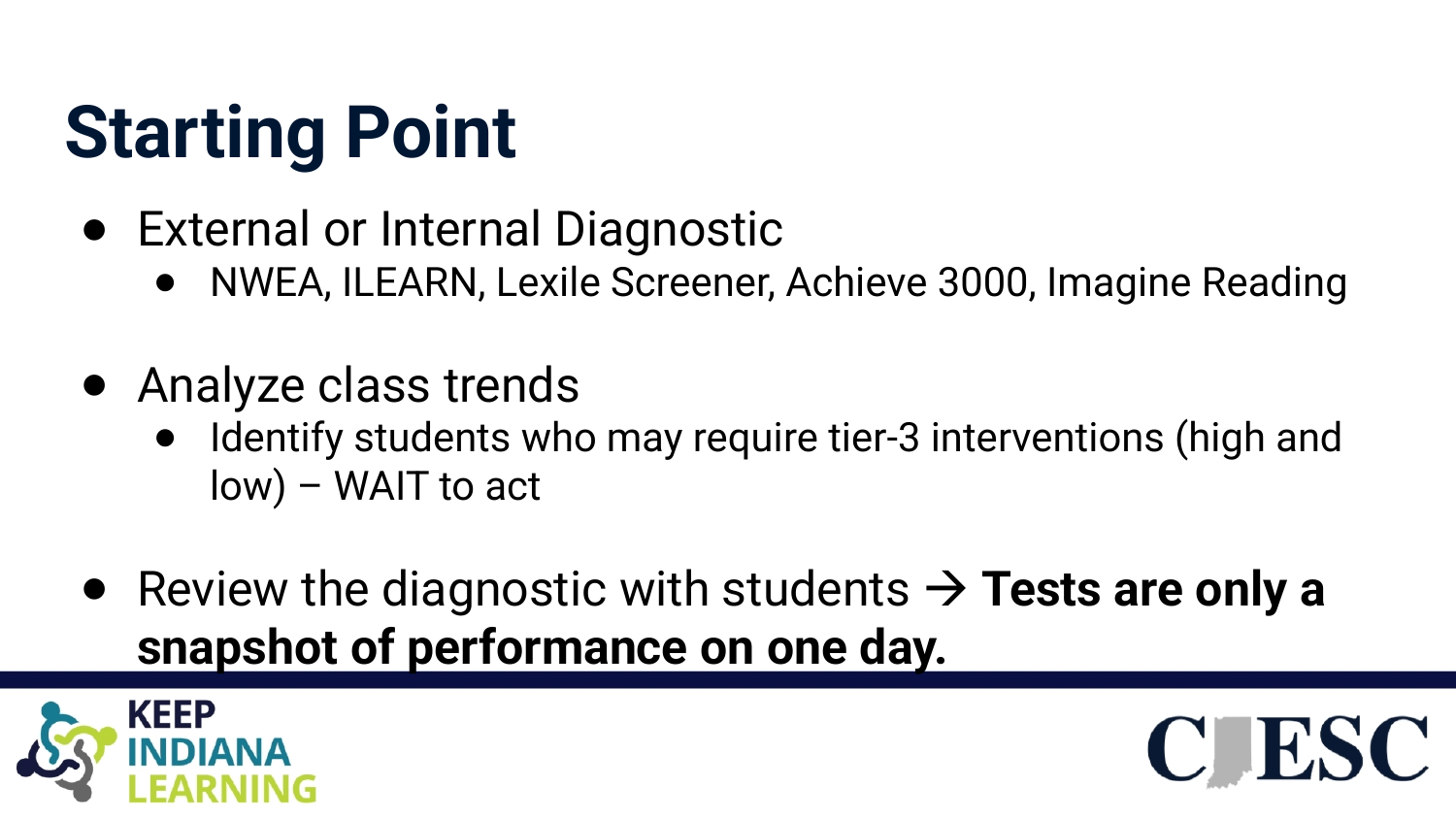

# Starting Point
External or Internal Diagnostic
NWEA, ILEARN, Lexile Screener, Achieve 3000, Imagine Reading

Analyze class trends
Identify students who may require tier-3 interventions (high and low) – WAIT to act

Review the diagnostic with students 🡪 Tests are only a snapshot of performance on one day.